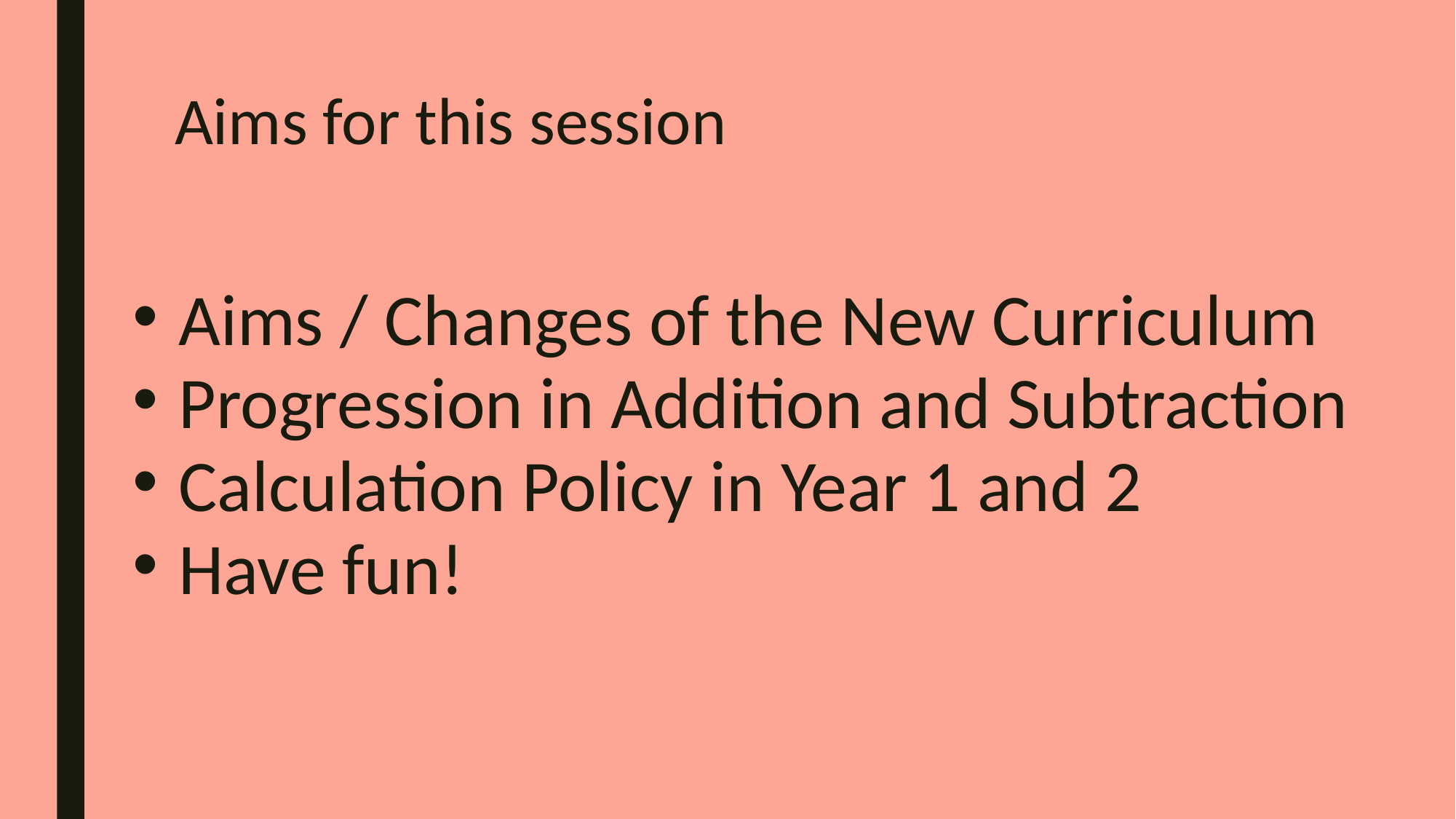

# Aims for this session

Aims / Changes of the New Curriculum
Progression in Addition and Subtraction
Calculation Policy in Year 1 and 2
Have fun!